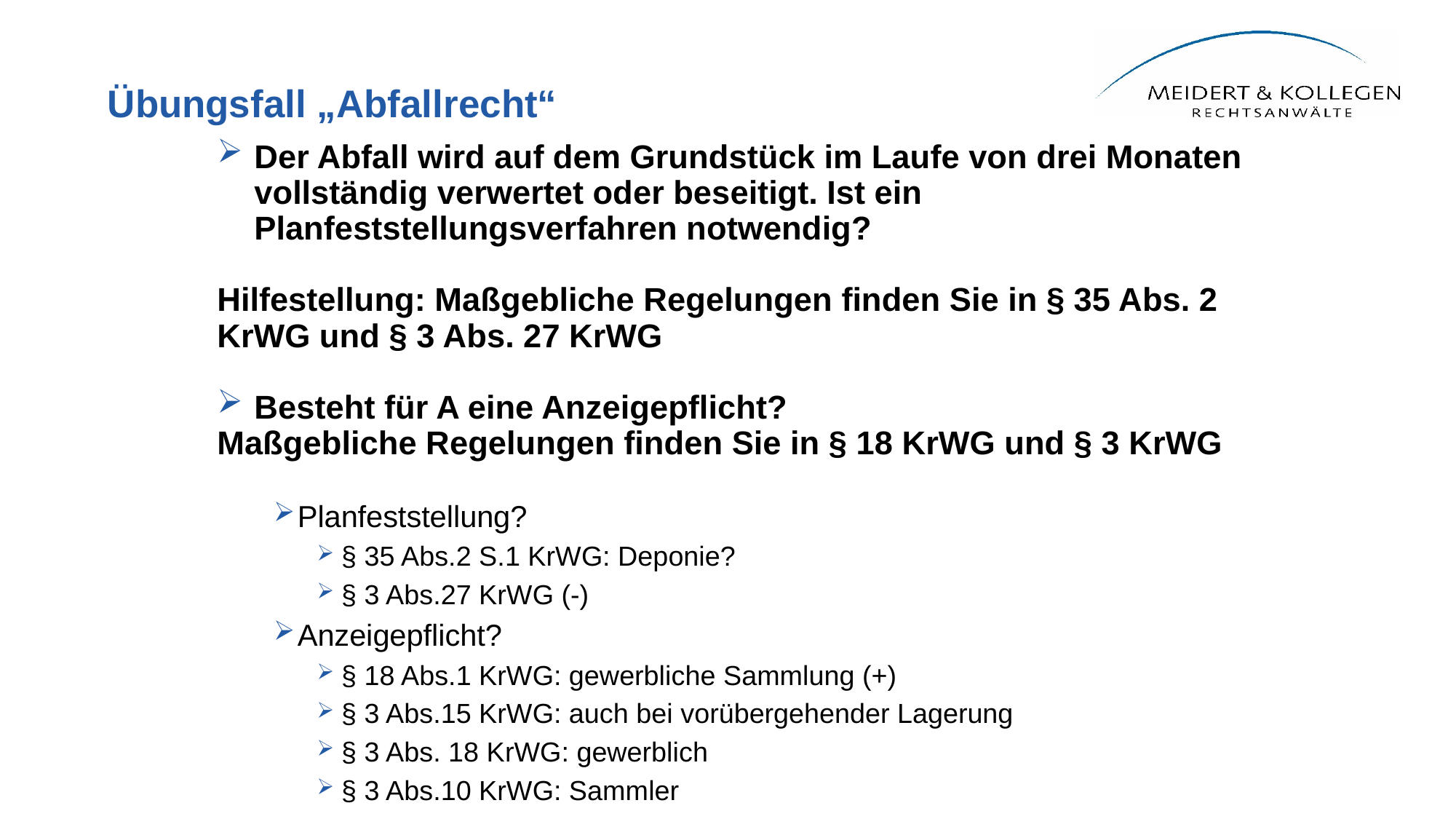

# Übungsfall „Abfallrecht“
Der Abfall wird auf dem Grundstück im Laufe von drei Monaten vollständig verwertet oder beseitigt. Ist ein Planfeststellungsverfahren notwendig?

Hilfestellung: Maßgebliche Regelungen finden Sie in § 35 Abs. 2 KrWG und § 3 Abs. 27 KrWG

Besteht für A eine Anzeigepflicht?
Maßgebliche Regelungen finden Sie in § 18 KrWG und § 3 KrWG

Planfeststellung?
§ 35 Abs.2 S.1 KrWG: Deponie?
§ 3 Abs.27 KrWG (-)
Anzeigepflicht?
§ 18 Abs.1 KrWG: gewerbliche Sammlung (+)
§ 3 Abs.15 KrWG: auch bei vorübergehender Lagerung
§ 3 Abs. 18 KrWG: gewerblich
§ 3 Abs.10 KrWG: Sammler